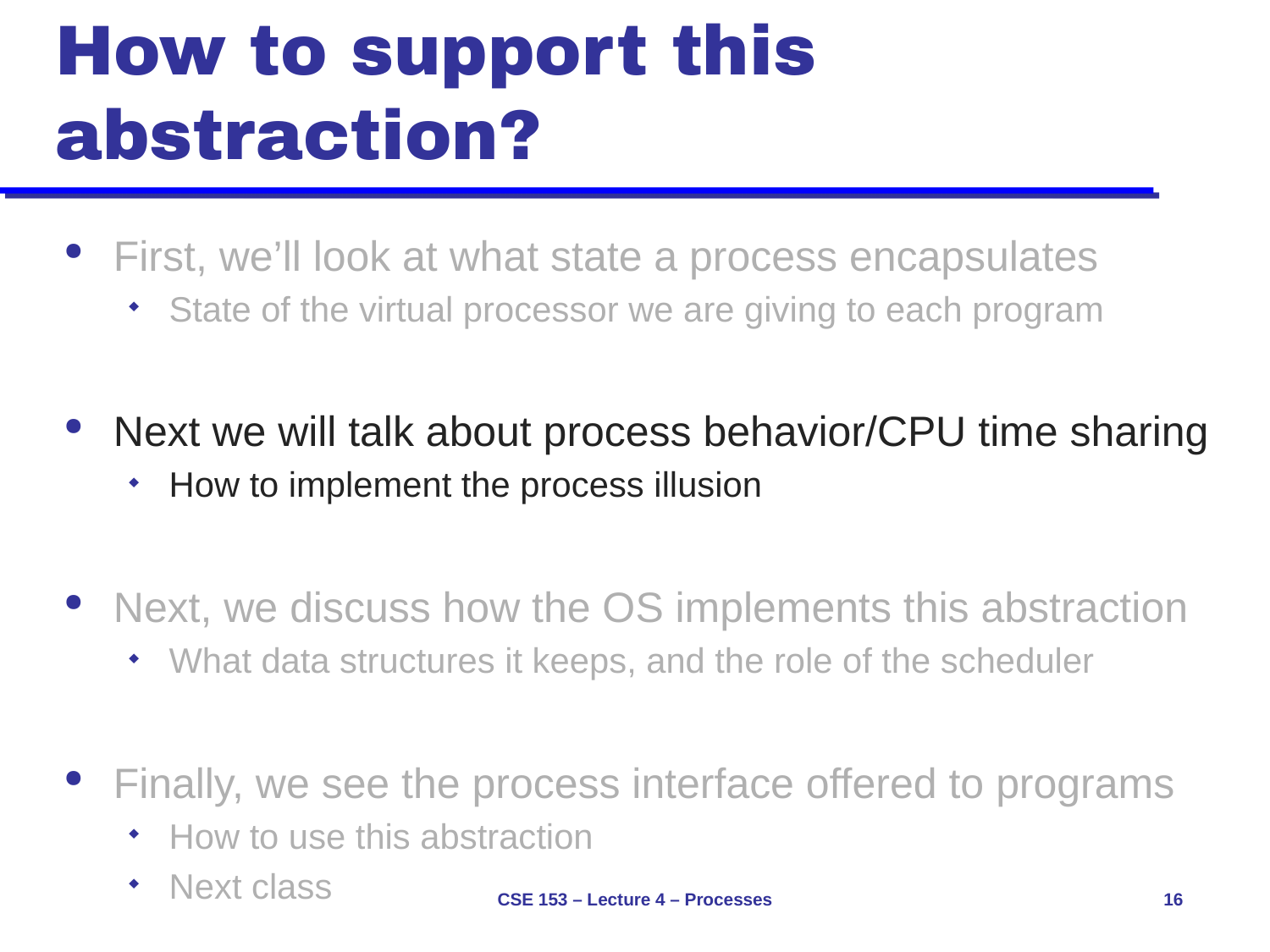

# How to support this abstraction?
First, we’ll look at what state a process encapsulates
State of the virtual processor we are giving to each program

Next we will talk about process behavior/CPU time sharing
How to implement the process illusion

Next, we discuss how the OS implements this abstraction
What data structures it keeps, and the role of the scheduler

Finally, we see the process interface offered to programs
How to use this abstraction
Next class
CSE 153 – Lecture 4 – Processes
16